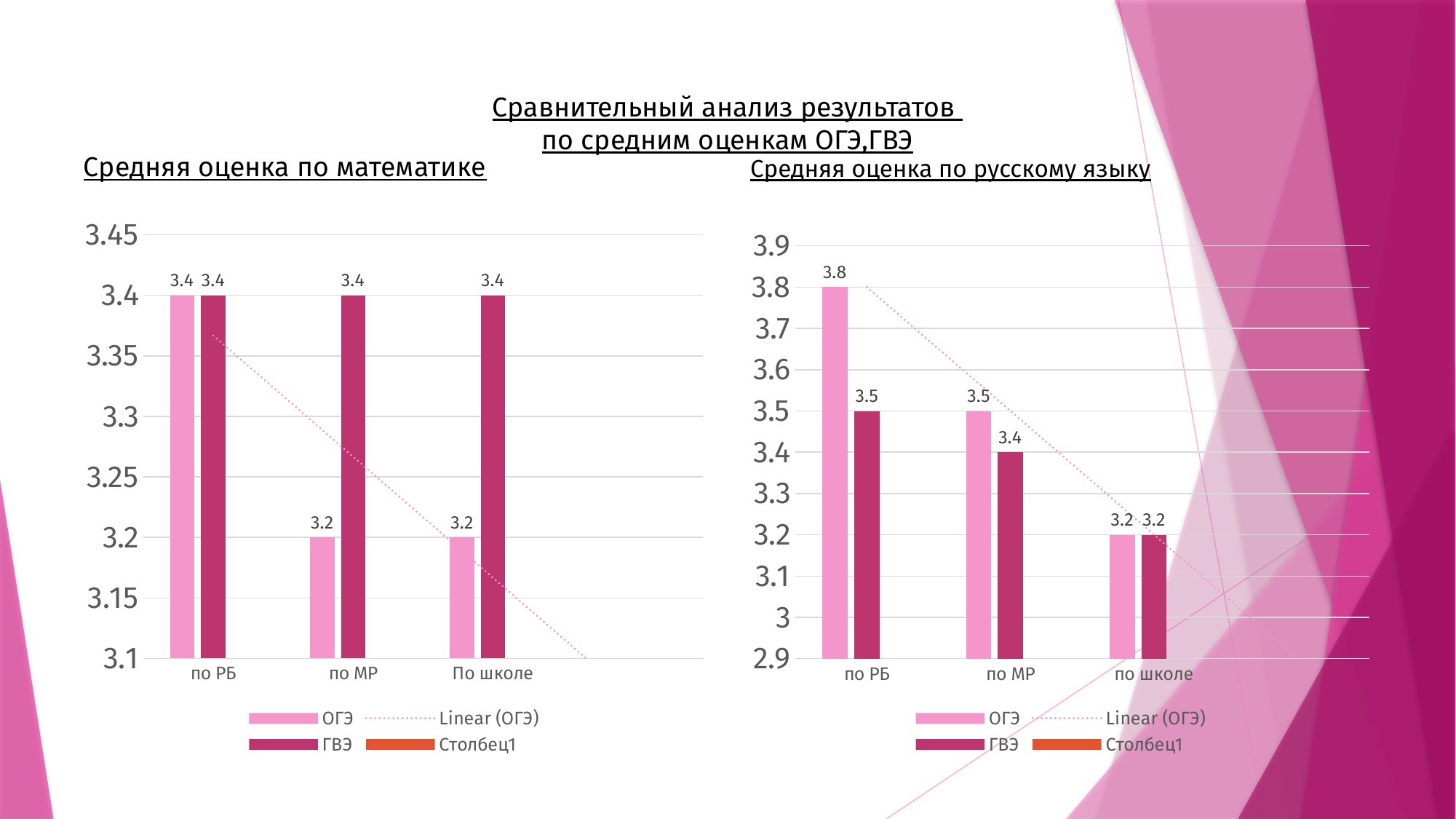

# Сравнительный анализ результатов по средним оценкам ОГЭ,ГВЭ
Средняя оценка по математике
Средняя оценка по русскому языку

### Chart

| Category | ОГЭ | ГВЭ | Столбец1 |
|---|---|---|---|
| по РБ | 3.4 | 3.4 | None |
| по МР | 3.2 | 3.4 | None |
| По школе | 3.2 | 3.4 | None |

### Chart

| Category | ОГЭ | ГВЭ | Столбец1 |
|---|---|---|---|
| по РБ | 3.8 | 3.5 | None |
| по МР | 3.5 | 3.4 | None |
| по школе | 3.2 | 3.2 | None |